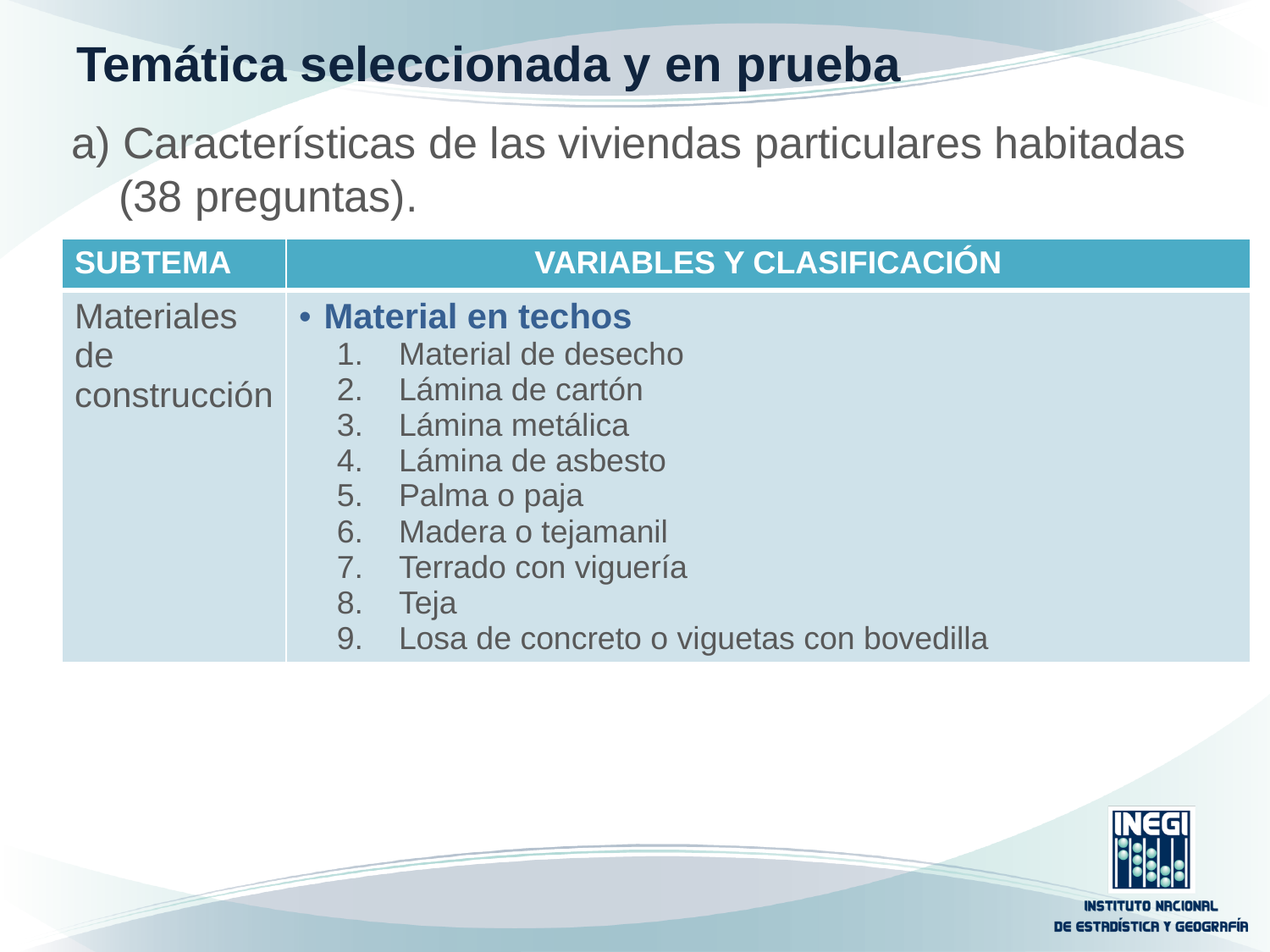

# Temática seleccionada y en prueba
a) Características de las viviendas particulares habitadas (38 preguntas).
| SUBTEMA | VARIABLES Y CLASIFICACIÓN |
| --- | --- |
| Materiales de construcción | Material en techos 1. Material de desecho 2. Lámina de cartón 3. Lámina metálica 4. Lámina de asbesto 5. Palma o paja 6. Madera o tejamanil 7. Terrado con viguería 8. Teja 9. Losa de concreto o viguetas con bovedilla |